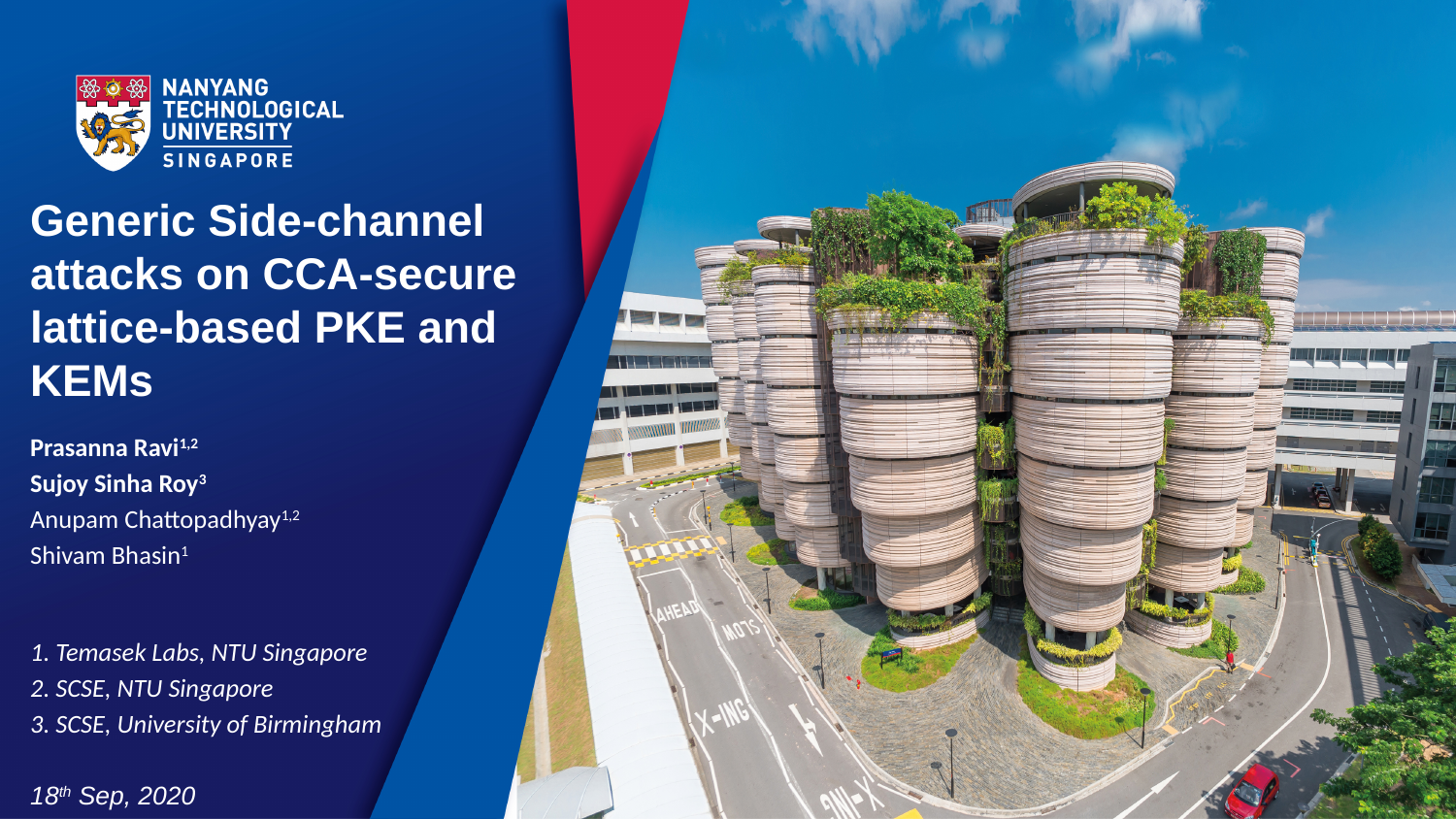

# Generic Side-channel attacks on CCA-secure lattice-based PKE and KEMs
Prasanna Ravi1,2
Sujoy Sinha Roy3
Anupam Chattopadhyay1,2
Shivam Bhasin1

1. Temasek Labs, NTU Singapore
2. SCSE, NTU Singapore
3. SCSE, University of Birmingham

18th Sep, 2020